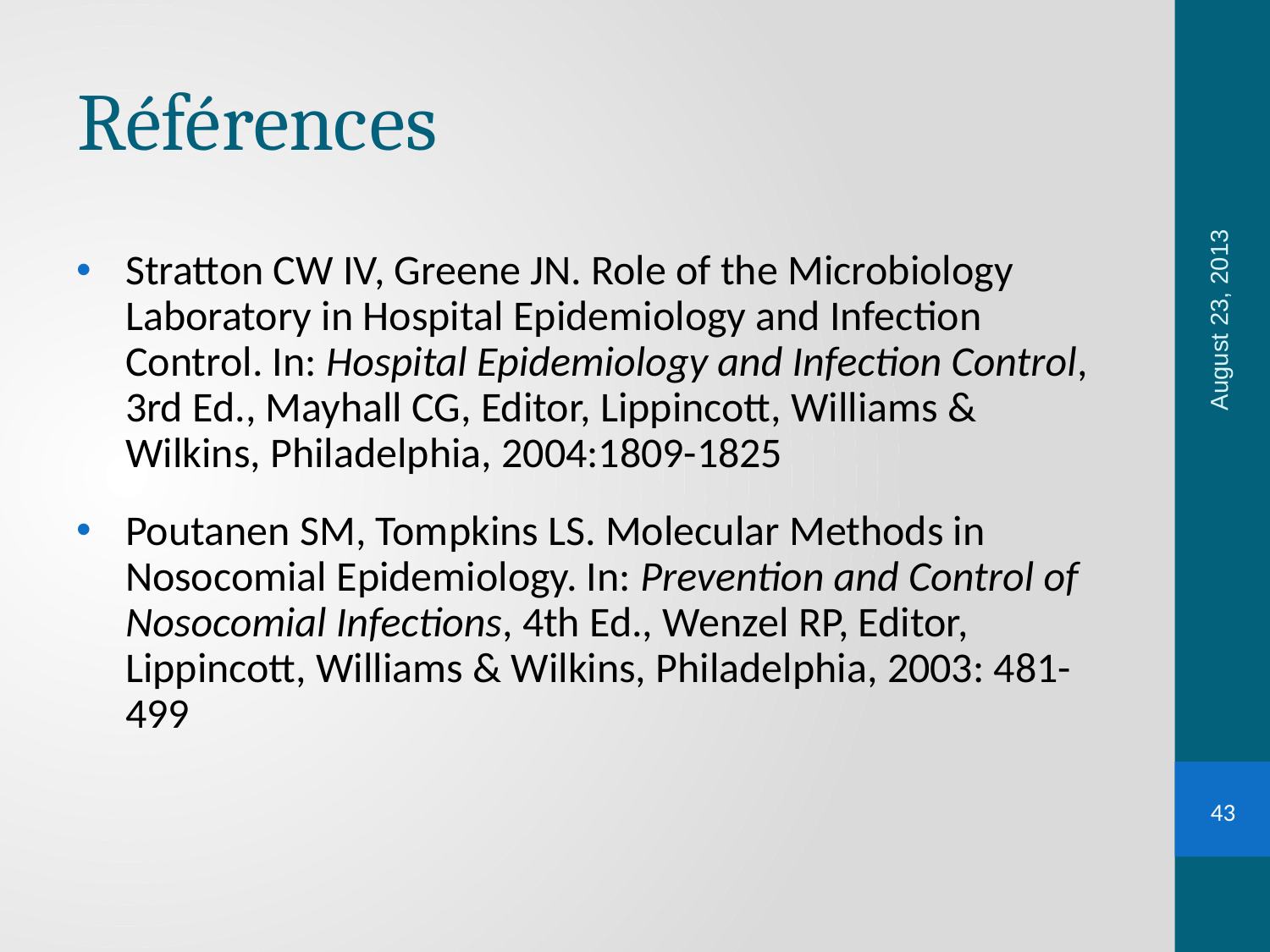

# Références
August 23, 2013
Stratton CW IV, Greene JN. Role of the Microbiology Laboratory in Hospital Epidemiology and Infection Control. In: Hospital Epidemiology and Infection Control, 3rd Ed., Mayhall CG, Editor, Lippincott, Williams & Wilkins, Philadelphia, 2004:1809-1825

Poutanen SM, Tompkins LS. Molecular Methods in Nosocomial Epidemiology. In: Prevention and Control of Nosocomial Infections, 4th Ed., Wenzel RP, Editor, Lippincott, Williams & Wilkins, Philadelphia, 2003: 481-499
43